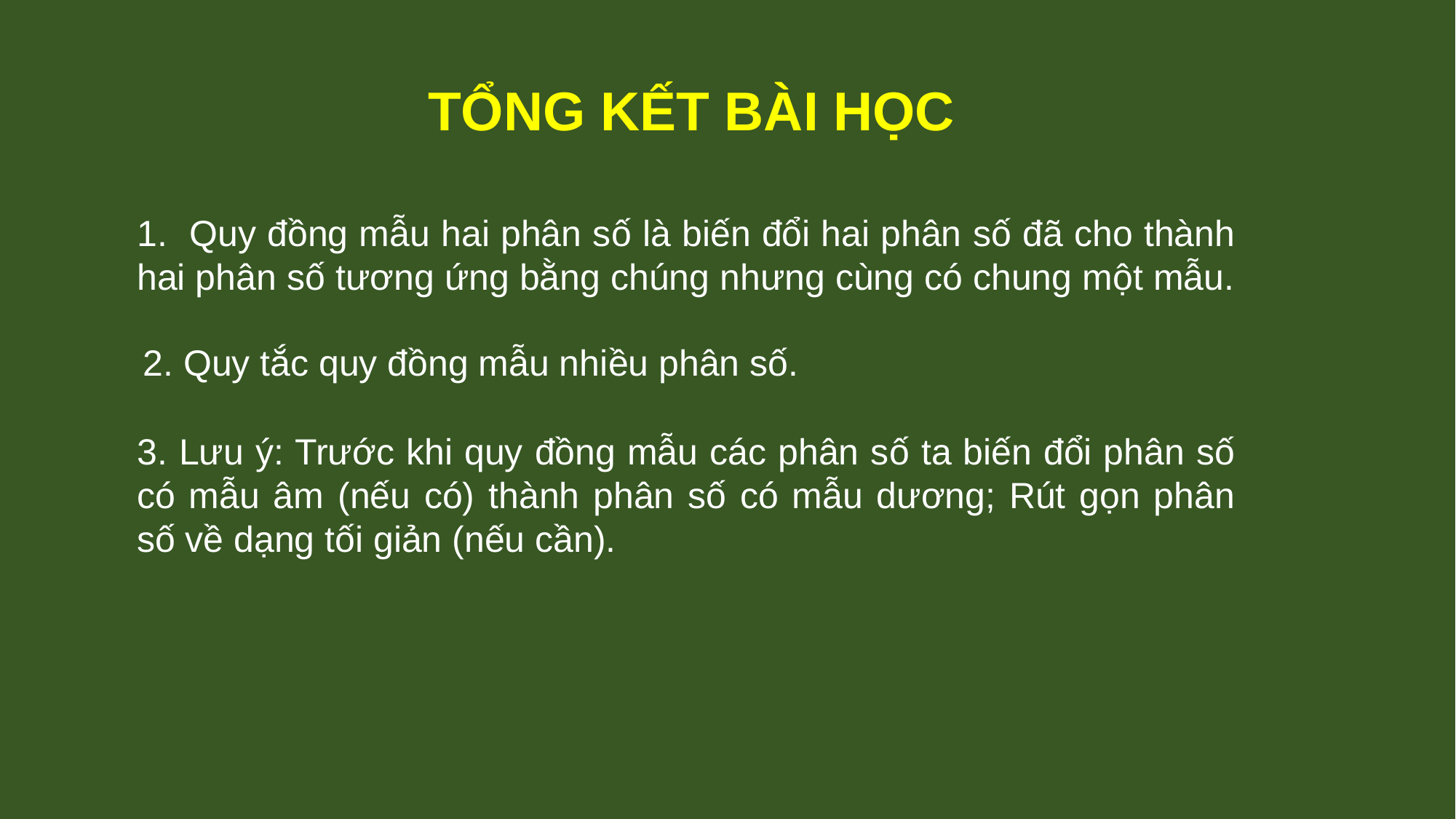

TỔNG KẾT BÀI HỌC
1.  Quy đồng mẫu hai phân số là biến đổi hai phân số đã cho thành hai phân số tương ứng bằng chúng nhưng cùng có chung một mẫu.
2. Quy tắc quy đồng mẫu nhiều phân số.
3. Lưu ý: Trước khi quy đồng mẫu các phân số ta biến đổi phân số có mẫu âm (nếu có) thành phân số có mẫu dương; Rút gọn phân số về dạng tối giản (nếu cần).